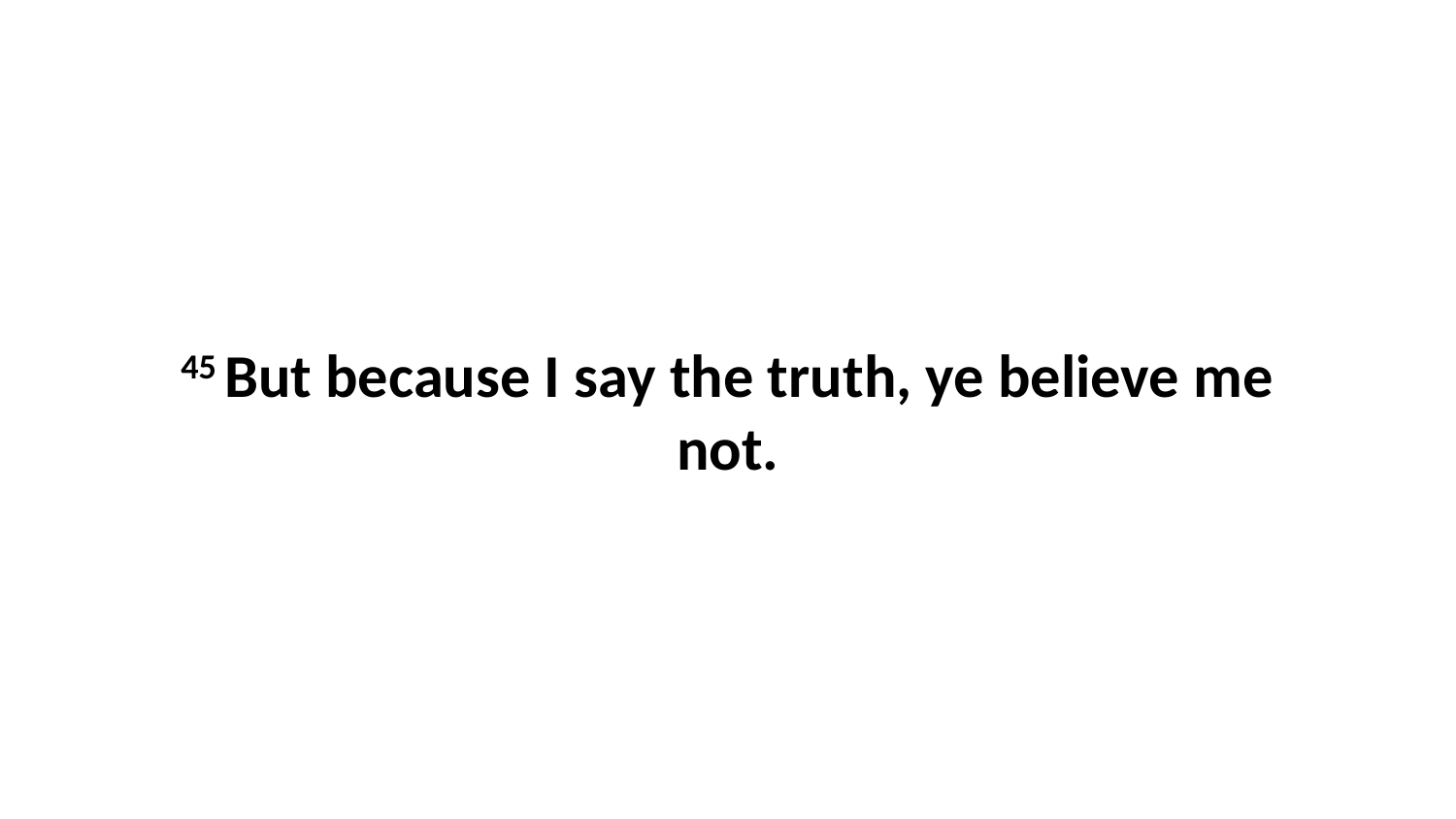

45 But because I say the truth, ye believe me not.